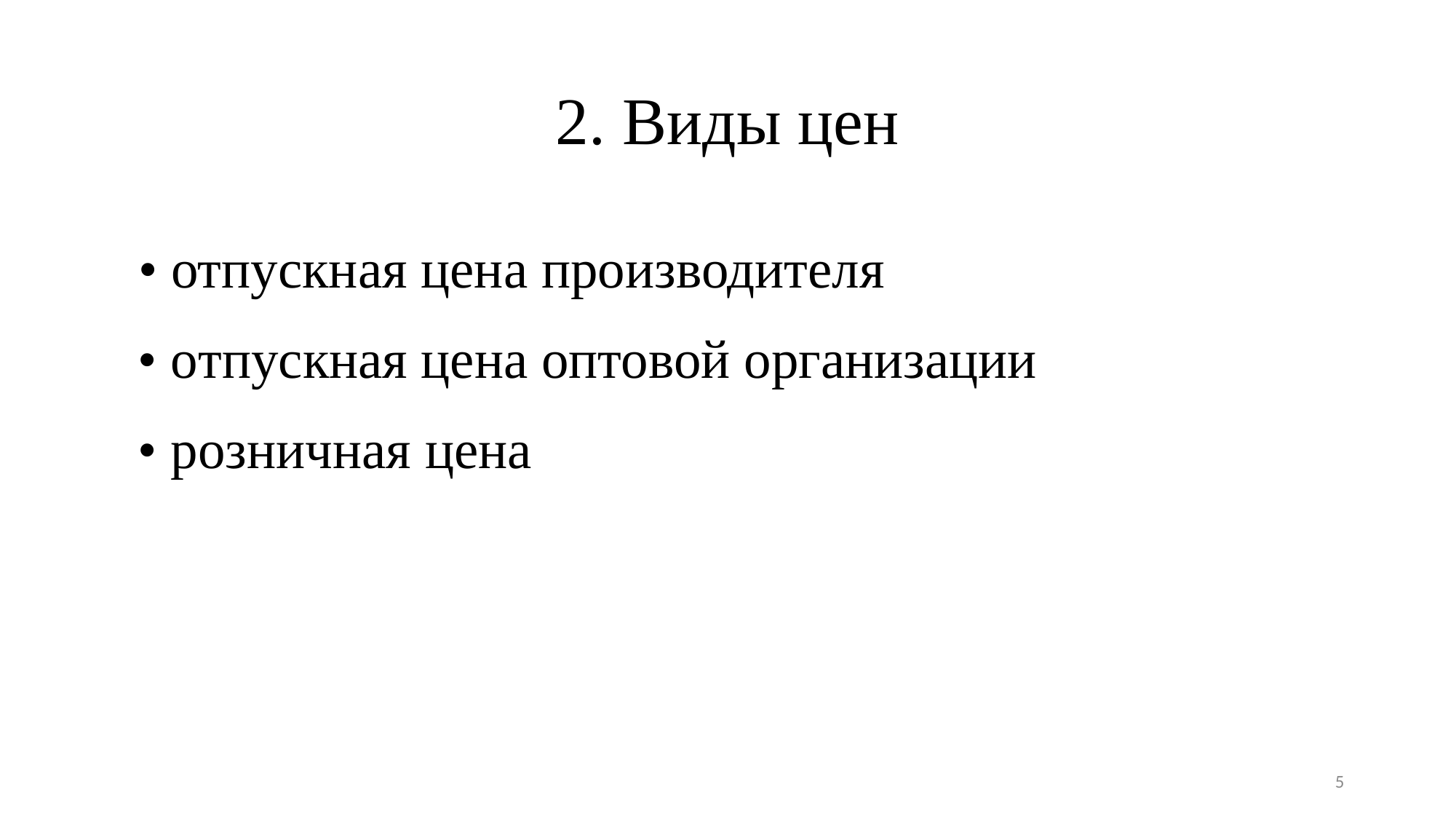

# 2. Виды цен
    • отпускная цена производителя
  • отпускная цена оптовой организации
  • розничная цена
5